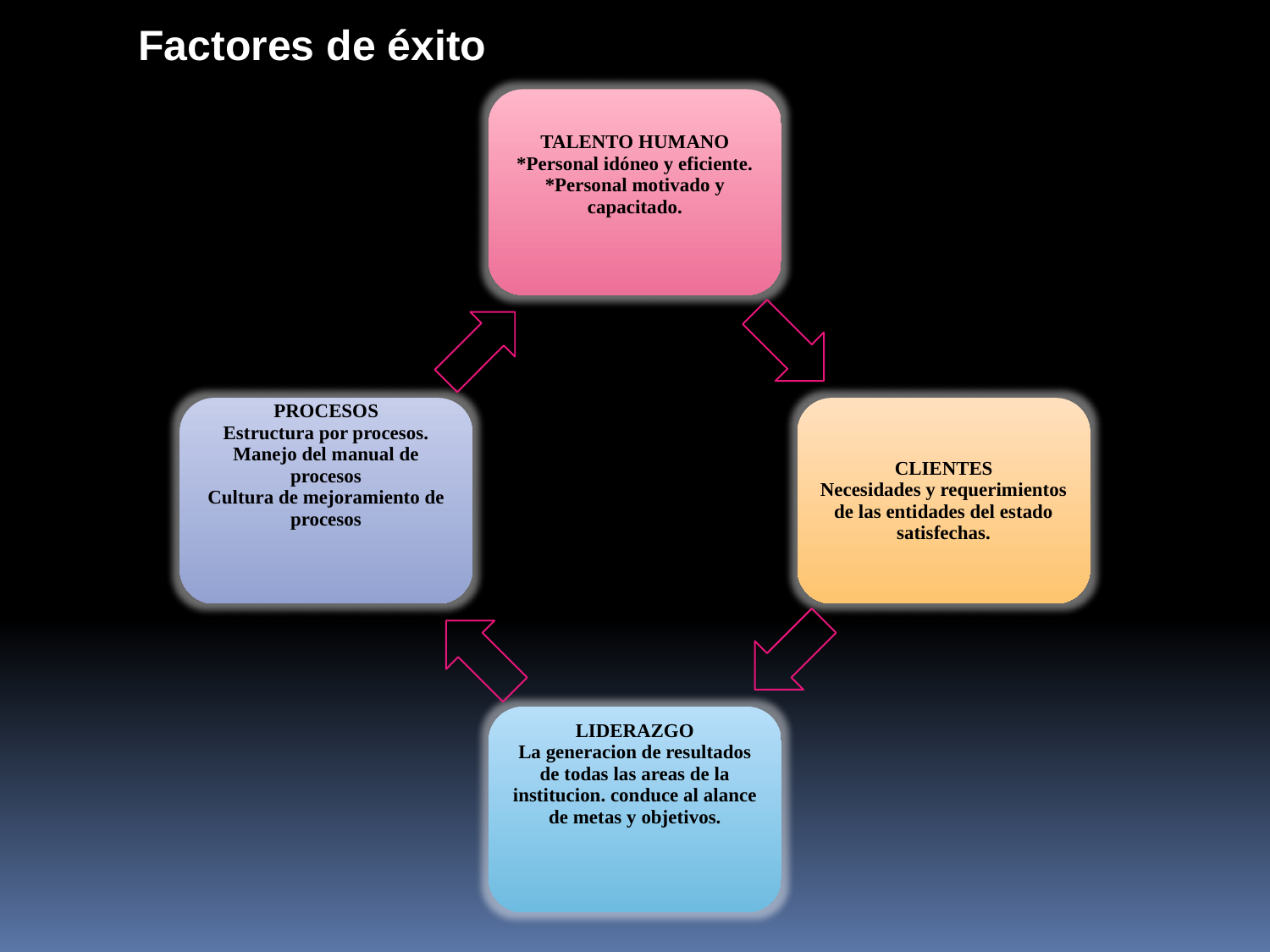

Factores de éxito

CLIENTES
Necesidades y requerimientos de las entidades del estado satisfechas.
LIDERAZGO
La generacion de resultados de todas las areas de la institucion. conduce al alance de metas y objetivos.
PROCESOS
Estructura por procesos.
Manejo del manual de procesos
Cultura de mejoramiento de procesos
TALENTO HUMANO
*Personal idóneo y eficiente.
*Personal motivado y capacitado.